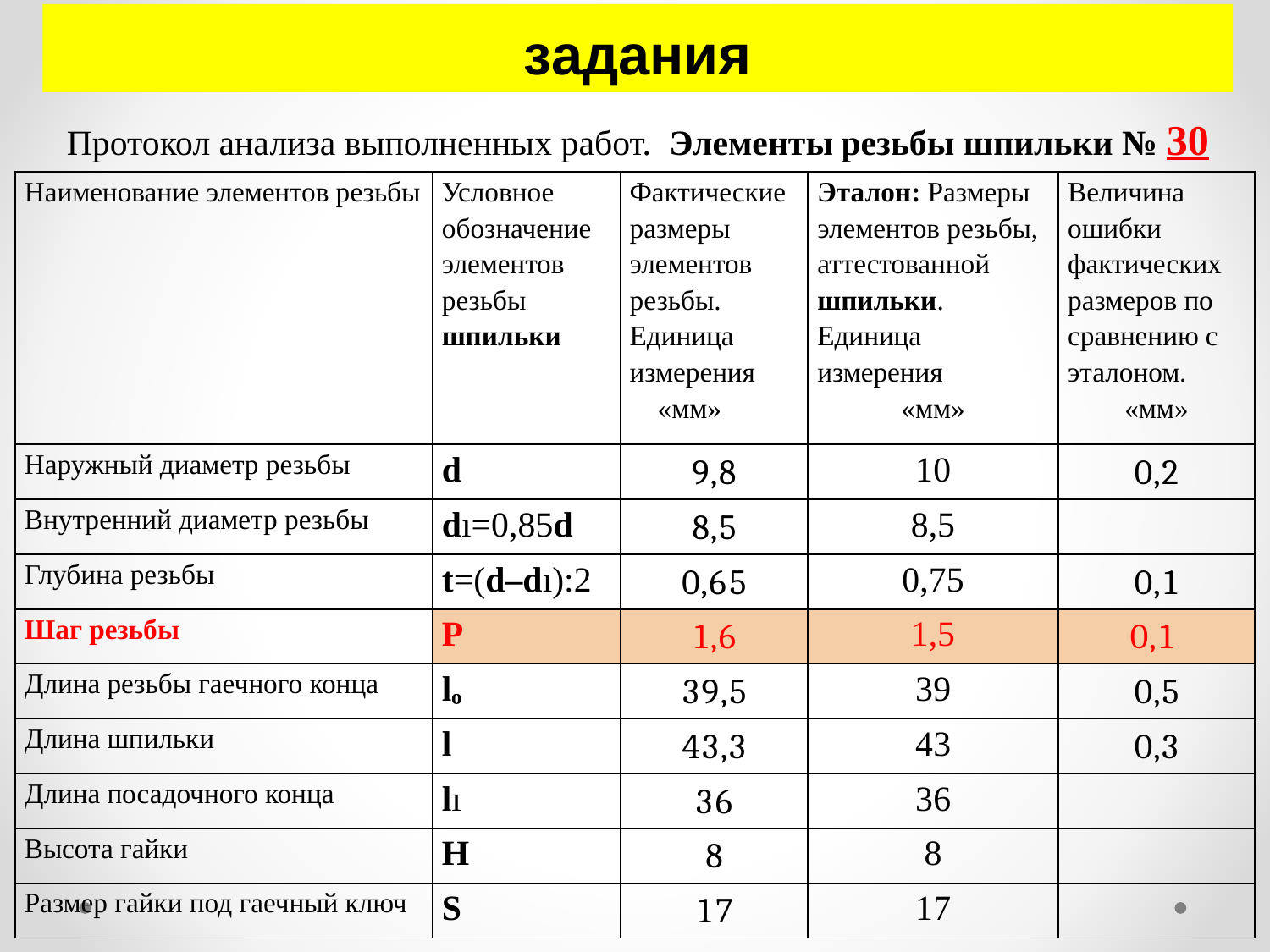

Пример оформления домашнего задания
Протокол анализа выполненных работ.  Элементы резьбы шпильки № 30
| Наименование элементов резьбы | Условное обозначение элементов резьбы шпильки | Фактические размеры элементов резьбы. Единица измерения «мм» | Эталон: Размеры элементов резьбы, аттестованной шпильки. Единица измерения «мм» | Величина ошибки фактических размеров по сравнению с эталоном. «мм» |
| --- | --- | --- | --- | --- |
| Наружный диаметр резьбы | d | 9,8 | 10 | 0,2 |
| Внутренний диаметр резьбы | dı=0,85d | 8,5 | 8,5 |  |
| Глубина резьбы | t=(d–dı):2 | 0,65 | 0,75 | 0,1 |
| Шаг резьбы | P | 1,6 | 1,5 | 0,1 |
| Длина резьбы гаечного конца | lₒ | 39,5 | 39 | 0,5 |
| Длина шпильки | l | 43,3 | 43 | 0,3 |
| Длина посадочного конца | lı | 36 | 36 |  |
| Высота гайки | H | 8 | 8 |  |
| Размер гайки под гаечный ключ | S | 17 | 17 |  |